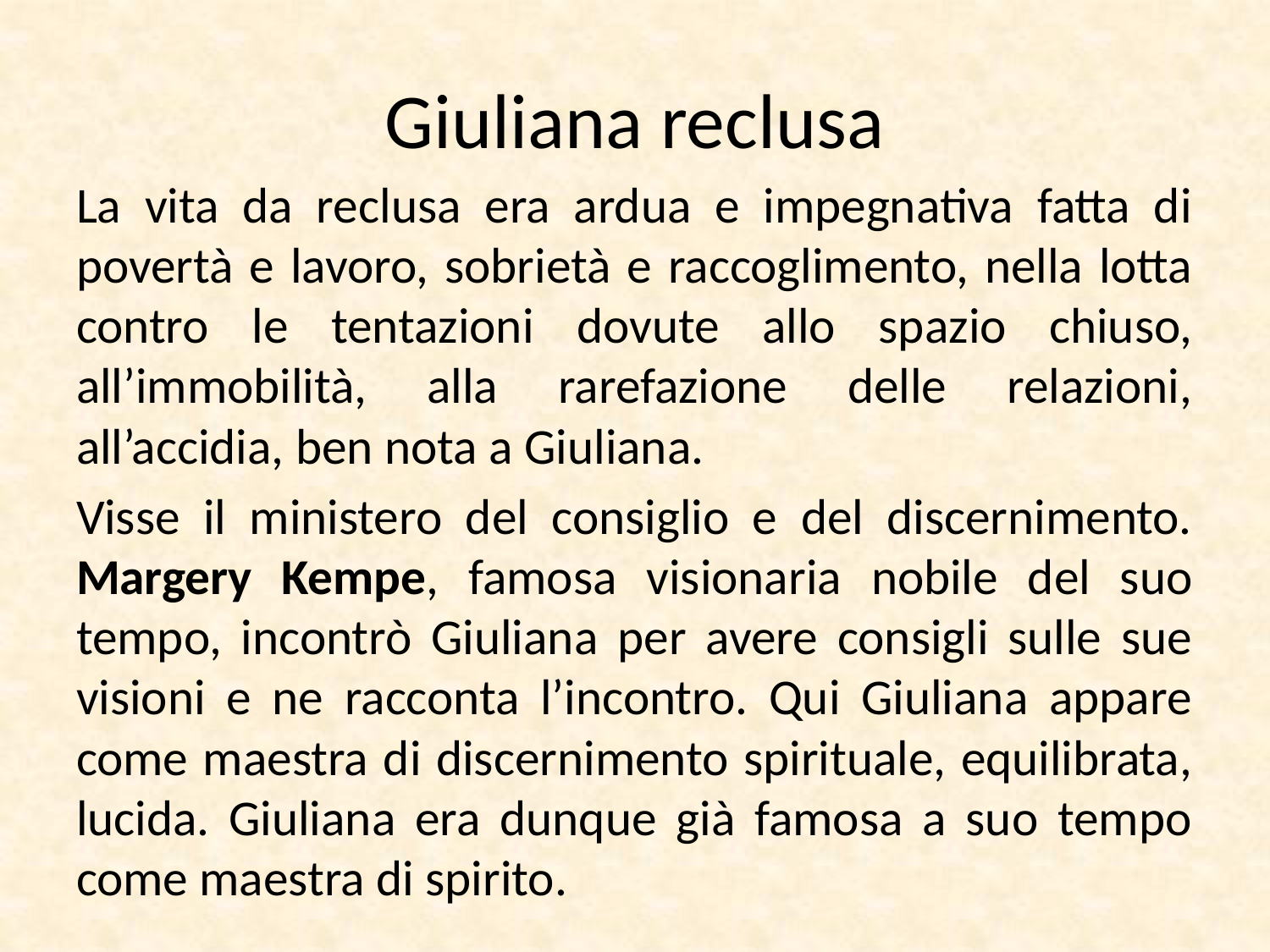

# Giuliana reclusa
La vita da reclusa era ardua e impegnativa fatta di povertà e lavoro, sobrietà e raccoglimento, nella lotta contro le tentazioni dovute allo spazio chiuso, all’immobilità, alla rarefazione delle relazioni, all’accidia, ben nota a Giuliana.
Visse il ministero del consiglio e del discernimento. Margery Kempe, famosa visionaria nobile del suo tempo, incontrò Giuliana per avere consigli sulle sue visioni e ne racconta l’incontro. Qui Giuliana appare come maestra di discernimento spirituale, equilibrata, lucida. Giuliana era dunque già famosa a suo tempo come maestra di spirito.